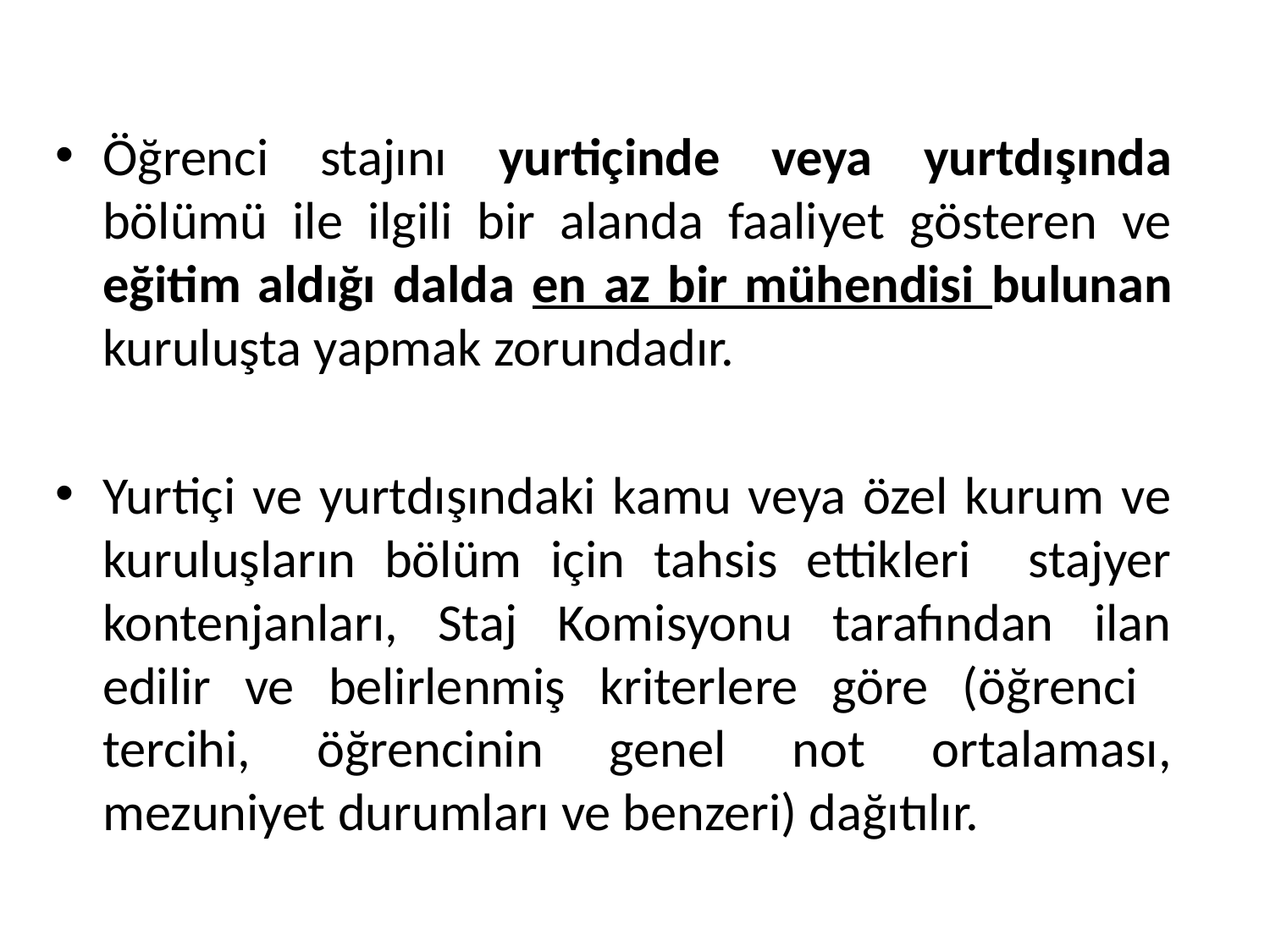

Öğrenci stajını yurtiçinde veya yurtdışında bölümü ile ilgili bir alanda faaliyet gösteren ve eğitim aldığı dalda en az bir mühendisi bulunan kuruluşta yapmak zorundadır.

Yurtiçi ve yurtdışındaki kamu veya özel kurum ve kuruluşların bölüm için tahsis ettikleri  stajyer kontenjanları, Staj Komisyonu tarafından ilan edilir ve belirlenmiş kriterlere göre (öğrenci  tercihi, öğrencinin genel not ortalaması, mezuniyet durumları ve benzeri) dağıtılır.